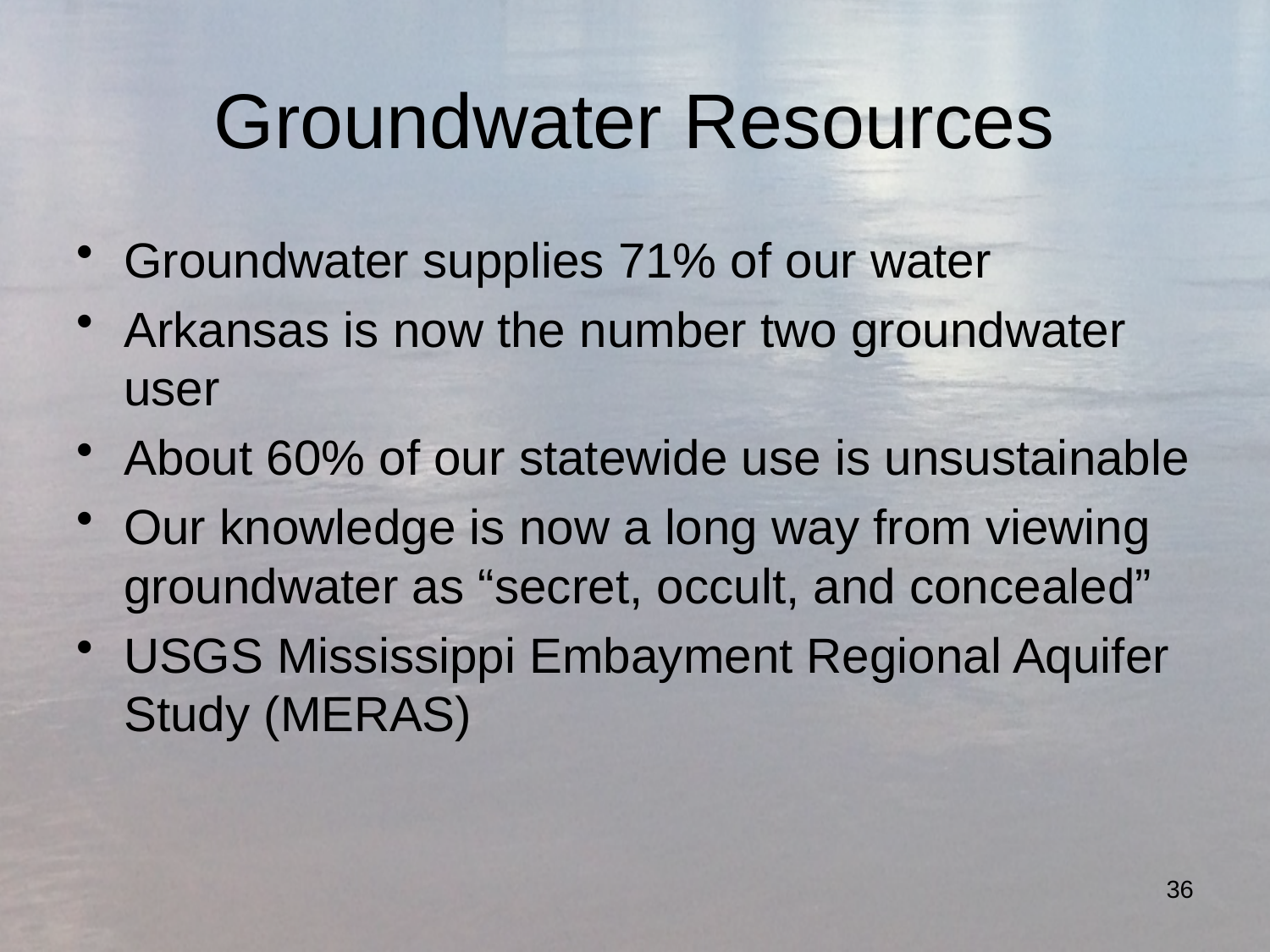

# Groundwater Resources
Groundwater supplies 71% of our water
Arkansas is now the number two groundwater user
About 60% of our statewide use is unsustainable
Our knowledge is now a long way from viewing groundwater as “secret, occult, and concealed”
USGS Mississippi Embayment Regional Aquifer Study (MERAS)
36